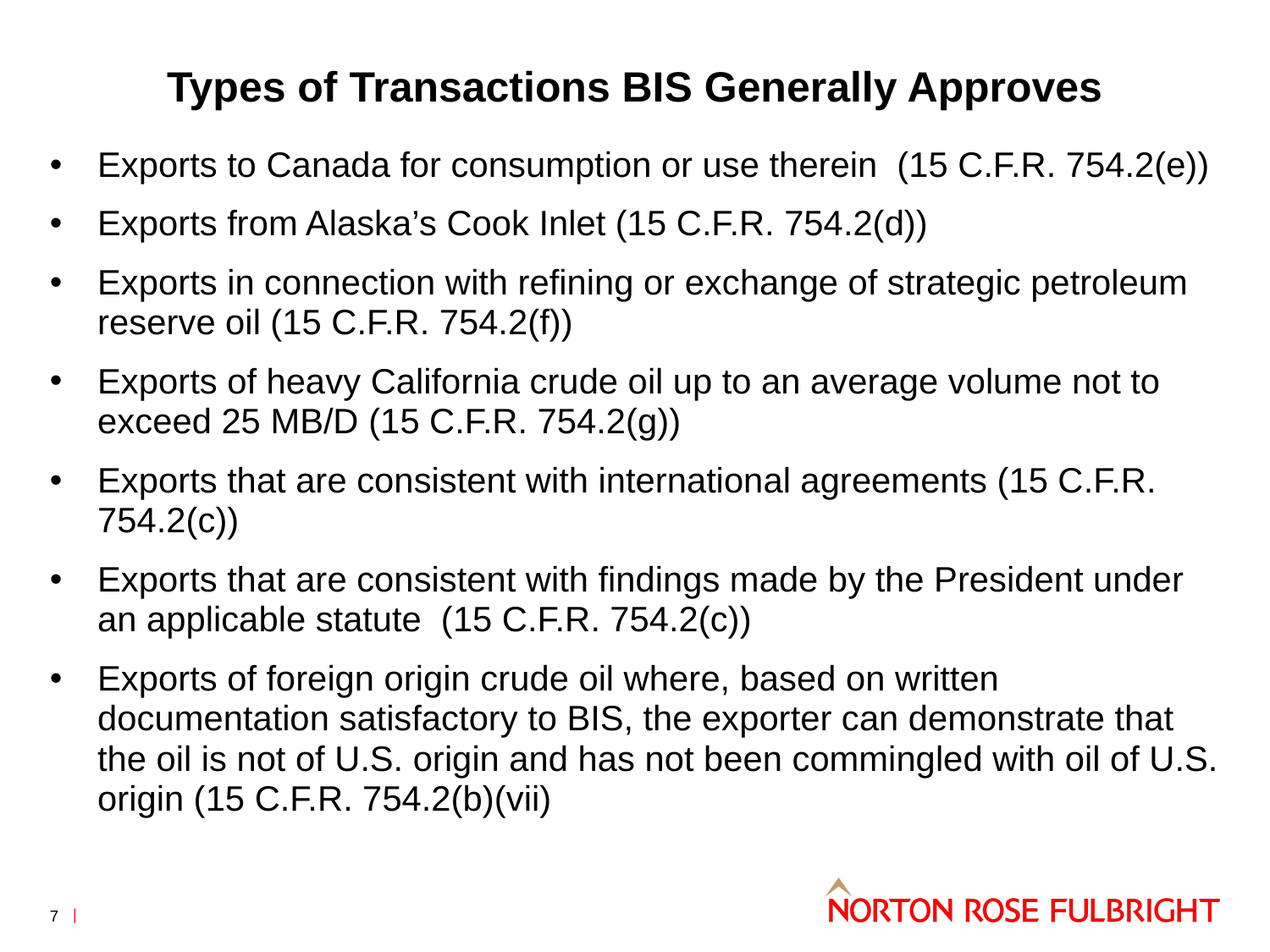

# Types of Transactions BIS Generally Approves
Exports to Canada for consumption or use therein  (15 C.F.R. 754.2(e))
Exports from Alaska’s Cook Inlet (15 C.F.R. 754.2(d))
Exports in connection with refining or exchange of strategic petroleum reserve oil (15 C.F.R. 754.2(f))
Exports of heavy California crude oil up to an average volume not to exceed 25 MB/D (15 C.F.R. 754.2(g))
Exports that are consistent with international agreements (15 C.F.R. 754.2(c))
Exports that are consistent with findings made by the President under an applicable statute  (15 C.F.R. 754.2(c))
Exports of foreign origin crude oil where, based on written documentation satisfactory to BIS, the exporter can demonstrate that the oil is not of U.S. origin and has not been commingled with oil of U.S. origin (15 C.F.R. 754.2(b)(vii)

7